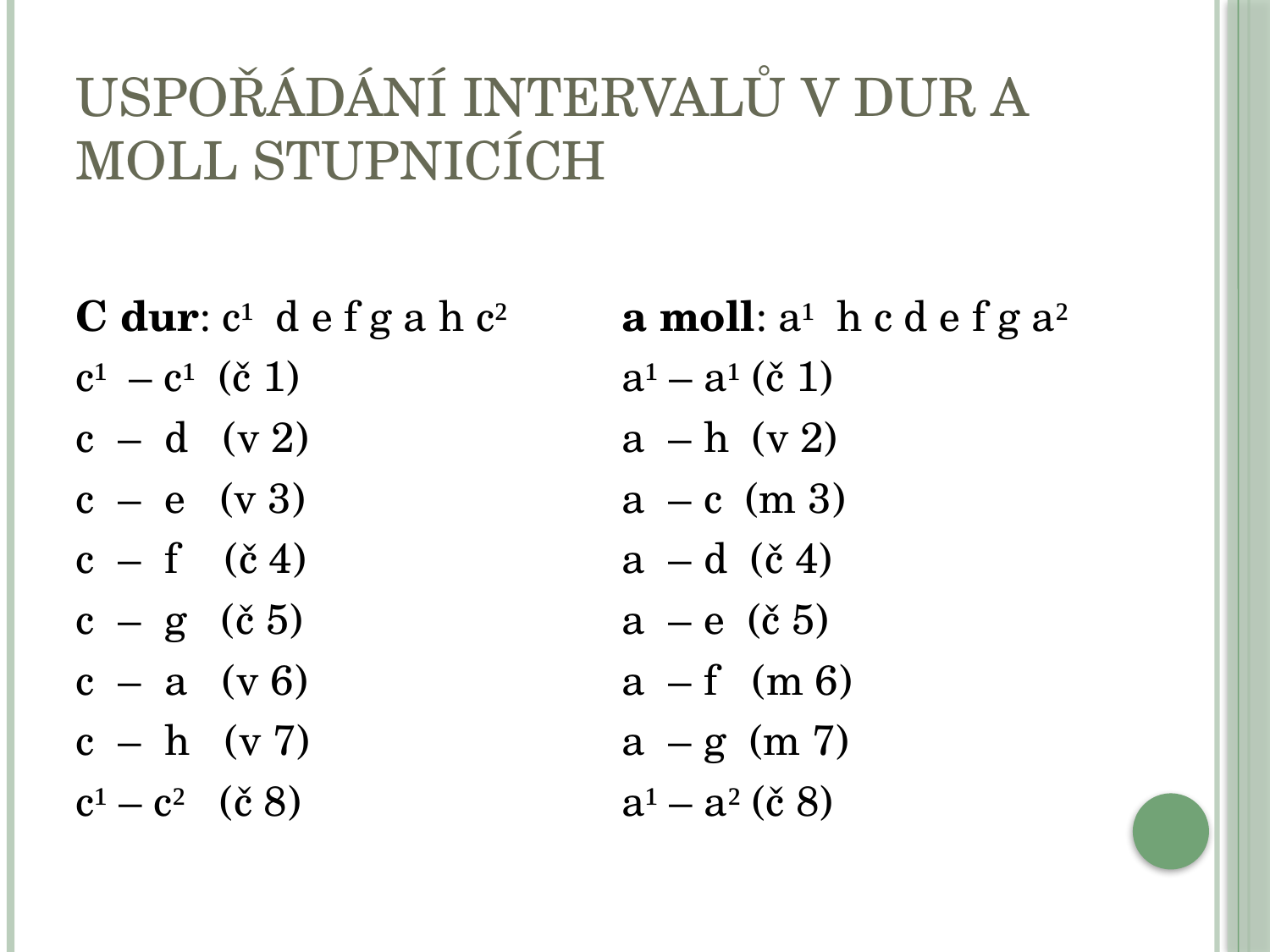

# Uspořádání intervalů v dur a moll stupnicích

C dur: c¹  d e f g a h c²
c¹  – c¹  (č 1)
c  –  d   (v 2)
c  –  e   (v 3)
c  –  f    (č 4)
c  –  g   (č 5)
c  –  a   (v 6)
c  –  h   (v 7)
c¹ – c²   (č 8)

a moll: a¹  h c d e f g a²
a¹ – a¹ (č 1)
a  – h  (v 2)
a  – c  (m 3)
a  – d  (č 4)
a  – e  (č 5)
a  – f   (m 6)
a  – g  (m 7)
a¹ – a² (č 8)